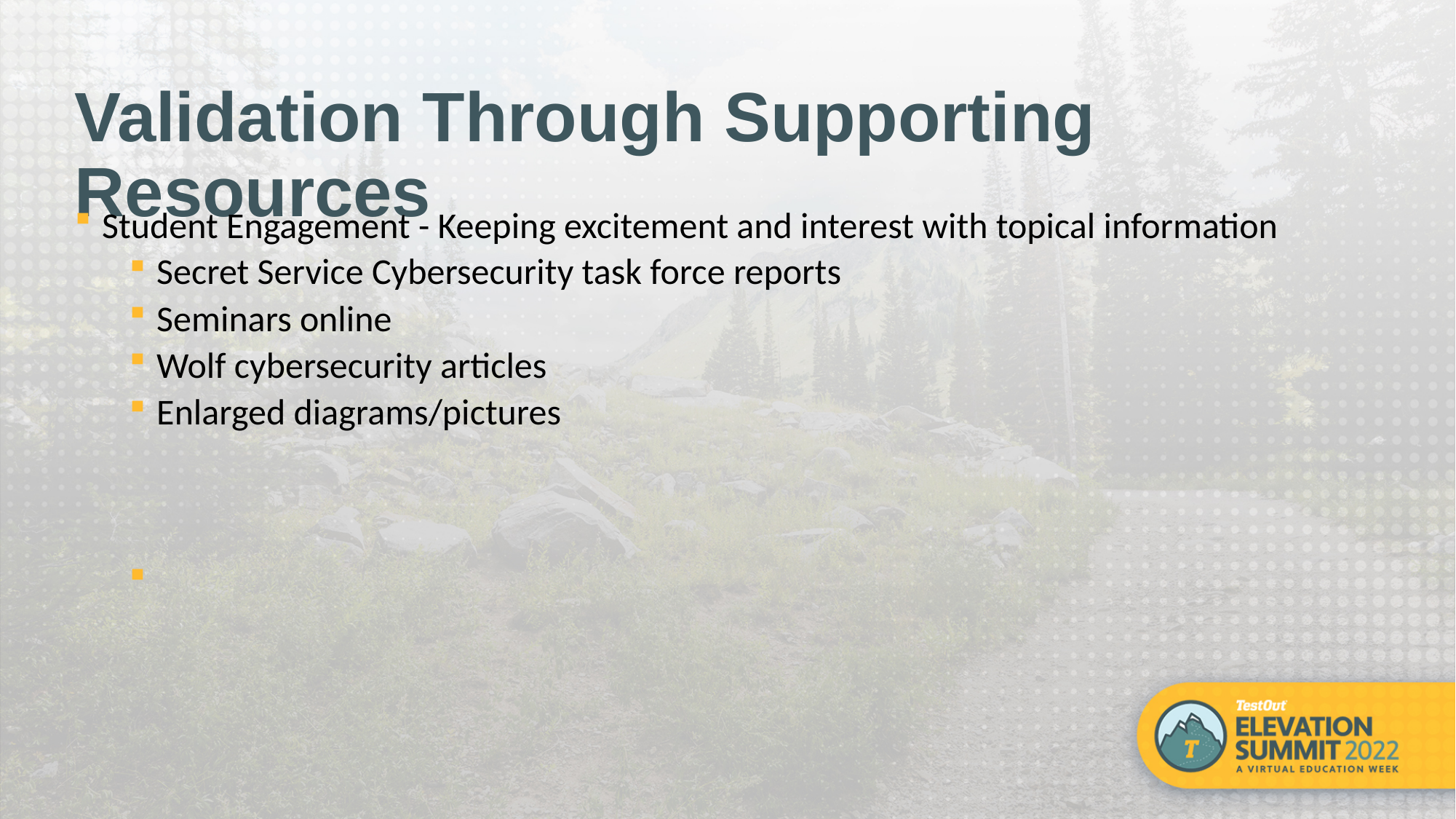

Validation Through Supporting Resources
Student Engagement - Keeping excitement and interest with topical information
Secret Service Cybersecurity task force reports
Seminars online
Wolf cybersecurity articles
Enlarged diagrams/pictures